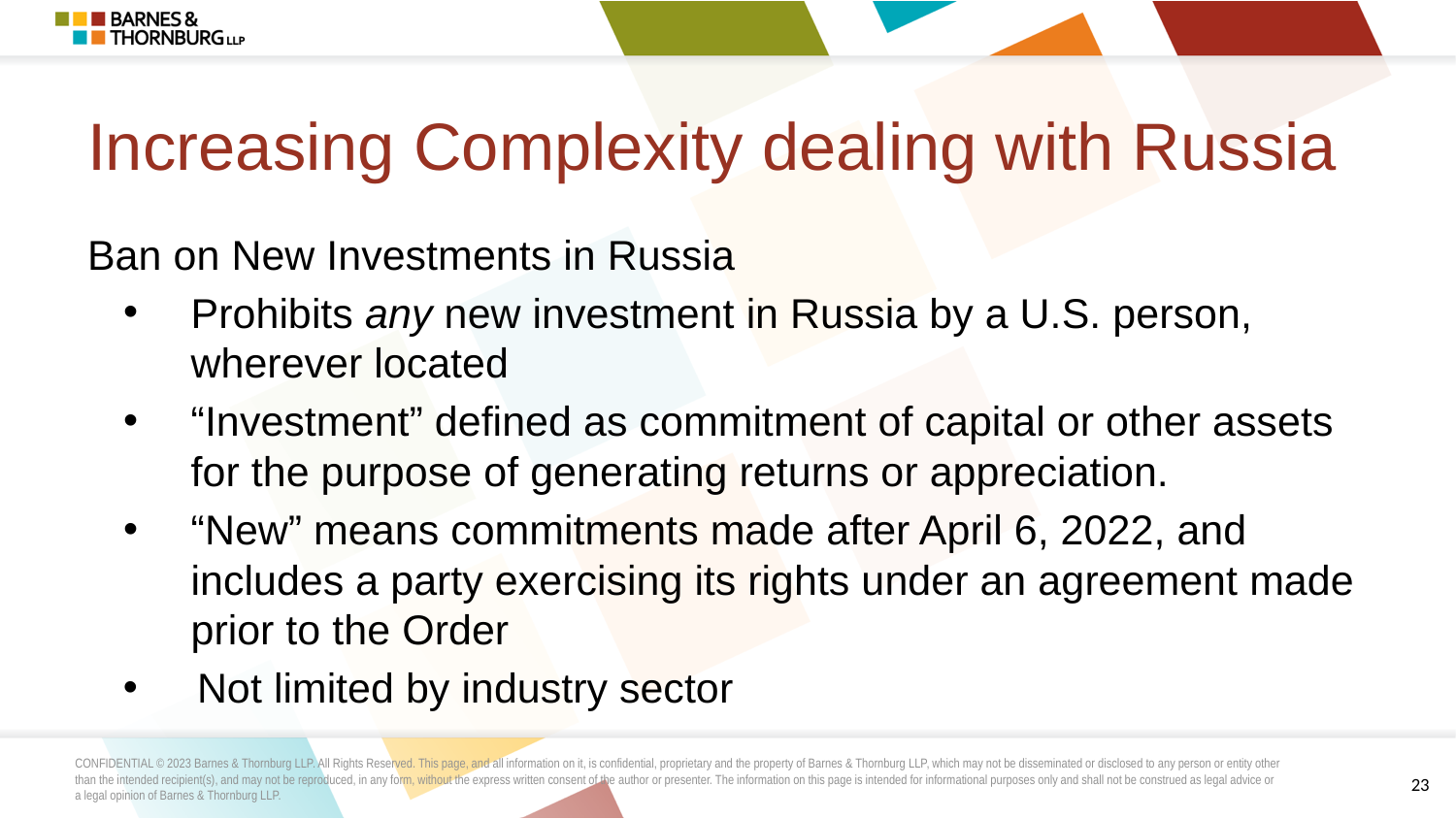

# Increasing Complexity dealing with Russia
Ban on New Investments in Russia
Prohibits any new investment in Russia by a U.S. person, wherever located
“Investment” defined as commitment of capital or other assets for the purpose of generating returns or appreciation.
“New” means commitments made after April 6, 2022, and includes a party exercising its rights under an agreement made prior to the Order
  Not limited by industry sector

23